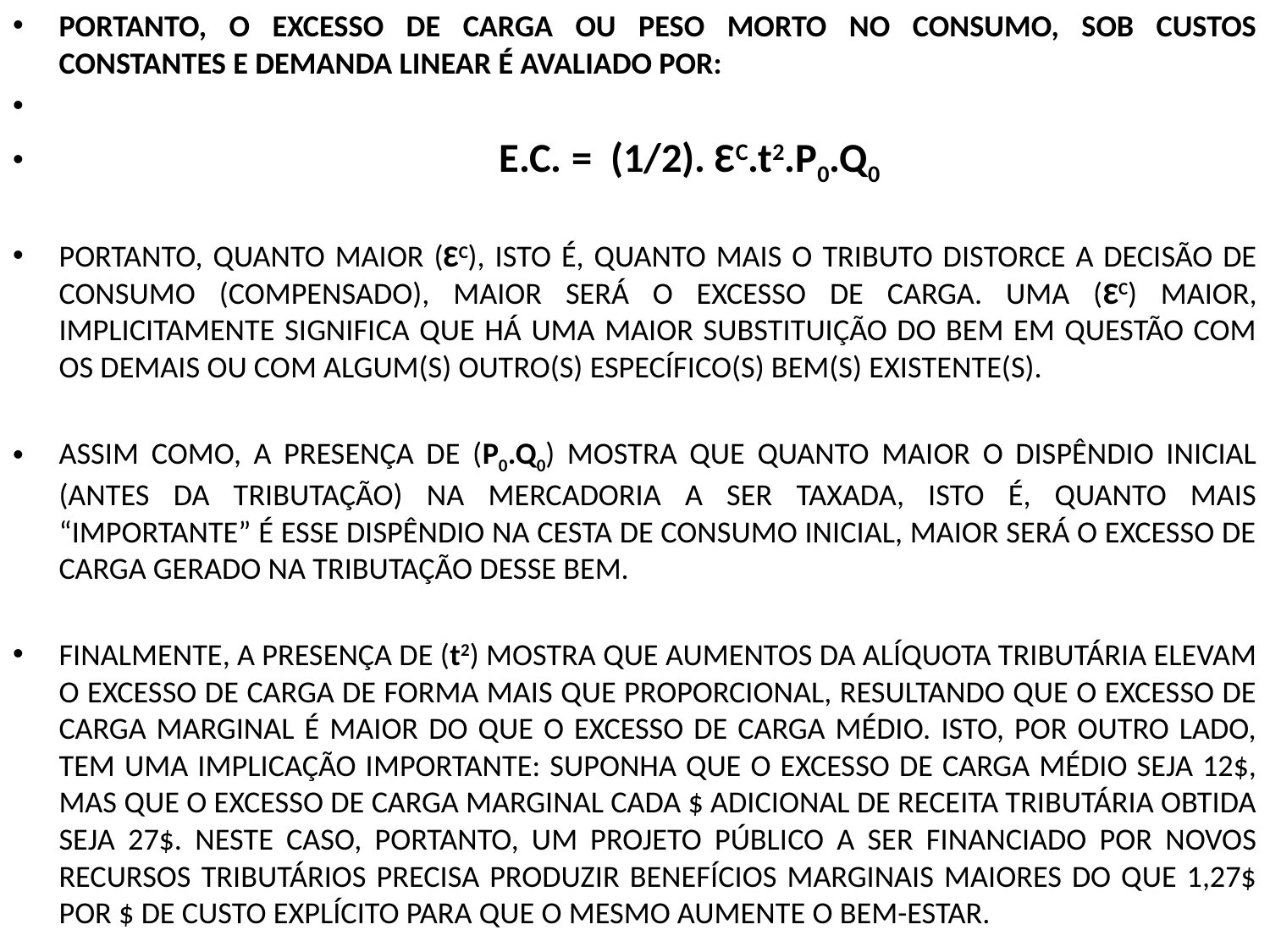

PORTANTO, O EXCESSO DE CARGA OU PESO MORTO NO CONSUMO, SOB CUSTOS CONSTANTES E DEMANDA LINEAR É AVALIADO POR:

                                                               E.C. =  (1/2). ԐC.t2.P0.Q0

PORTANTO, QUANTO MAIOR (ԐC), ISTO É, QUANTO MAIS O TRIBUTO DISTORCE A DECISÃO DE CONSUMO (COMPENSADO), MAIOR SERÁ O EXCESSO DE CARGA. UMA (ԐC) MAIOR, IMPLICITAMENTE SIGNIFICA QUE HÁ UMA MAIOR SUBSTITUIÇÃO DO BEM EM QUESTÃO COM OS DEMAIS OU COM ALGUM(S) OUTRO(S) ESPECÍFICO(S) BEM(S) EXISTENTE(S).

ASSIM COMO, A PRESENÇA DE (P0.Q0) MOSTRA QUE QUANTO MAIOR O DISPÊNDIO INICIAL (ANTES DA TRIBUTAÇÃO) NA MERCADORIA A SER TAXADA, ISTO É, QUANTO MAIS “IMPORTANTE” É ESSE DISPÊNDIO NA CESTA DE CONSUMO INICIAL, MAIOR SERÁ O EXCESSO DE CARGA GERADO NA TRIBUTAÇÃO DESSE BEM.

FINALMENTE, A PRESENÇA DE (t2) MOSTRA QUE AUMENTOS DA ALÍQUOTA TRIBUTÁRIA ELEVAM O EXCESSO DE CARGA DE FORMA MAIS QUE PROPORCIONAL, RESULTANDO QUE O EXCESSO DE CARGA MARGINAL É MAIOR DO QUE O EXCESSO DE CARGA MÉDIO. ISTO, POR OUTRO LADO, TEM UMA IMPLICAÇÃO IMPORTANTE: SUPONHA QUE O EXCESSO DE CARGA MÉDIO SEJA 12$, MAS QUE O EXCESSO DE CARGA MARGINAL CADA $ ADICIONAL DE RECEITA TRIBUTÁRIA OBTIDA SEJA 27$. NESTE CASO, PORTANTO, UM PROJETO PÚBLICO A SER FINANCIADO POR NOVOS RECURSOS TRIBUTÁRIOS PRECISA PRODUZIR BENEFÍCIOS MARGINAIS MAIORES DO QUE 1,27$ POR $ DE CUSTO EXPLÍCITO PARA QUE O MESMO AUMENTE O BEM-ESTAR.